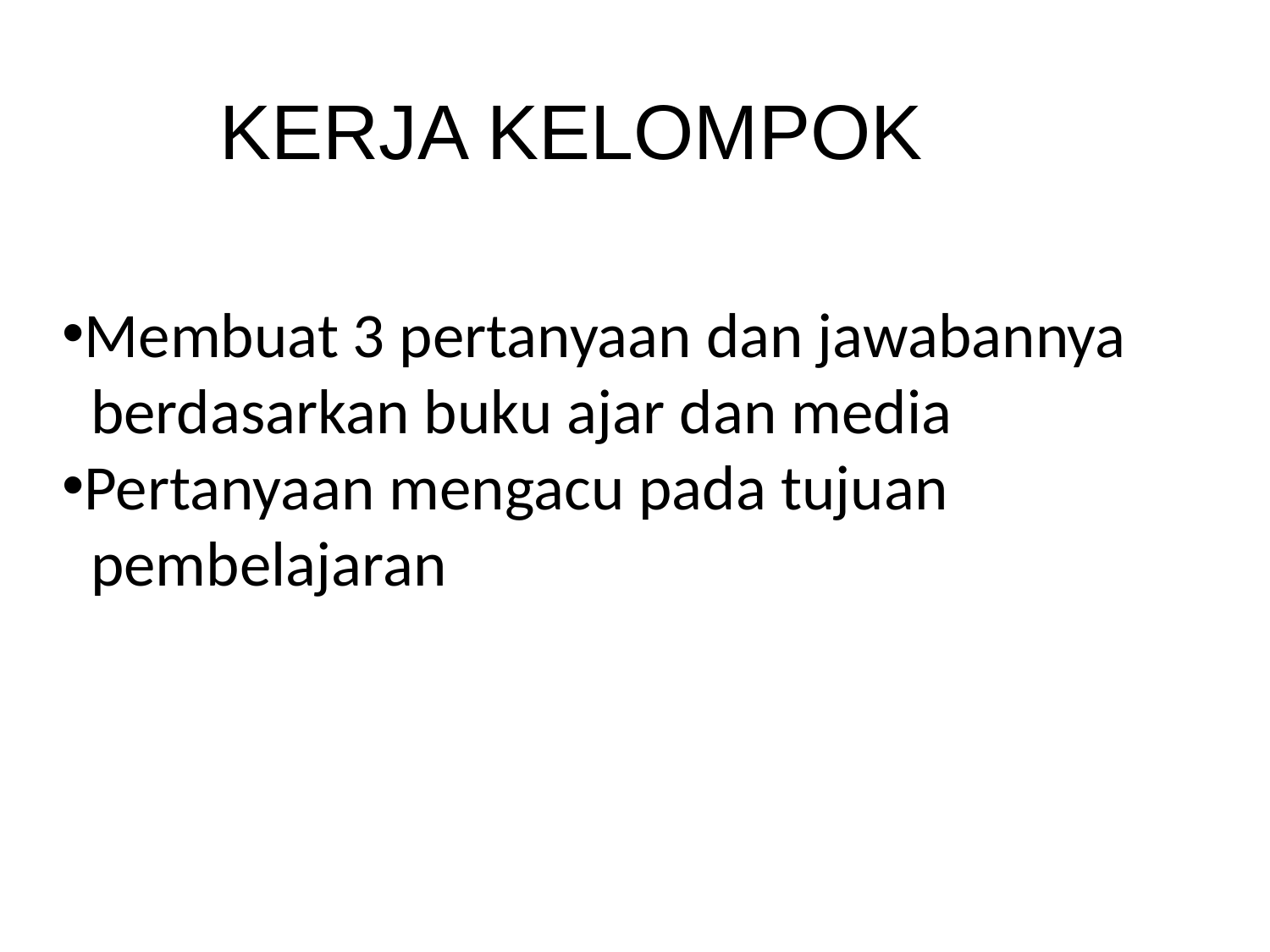

# KERJA KELOMPOK
Membuat 3 pertanyaan dan jawabannya
  berdasarkan buku ajar dan media
Pertanyaan mengacu pada tujuan
  pembelajaran